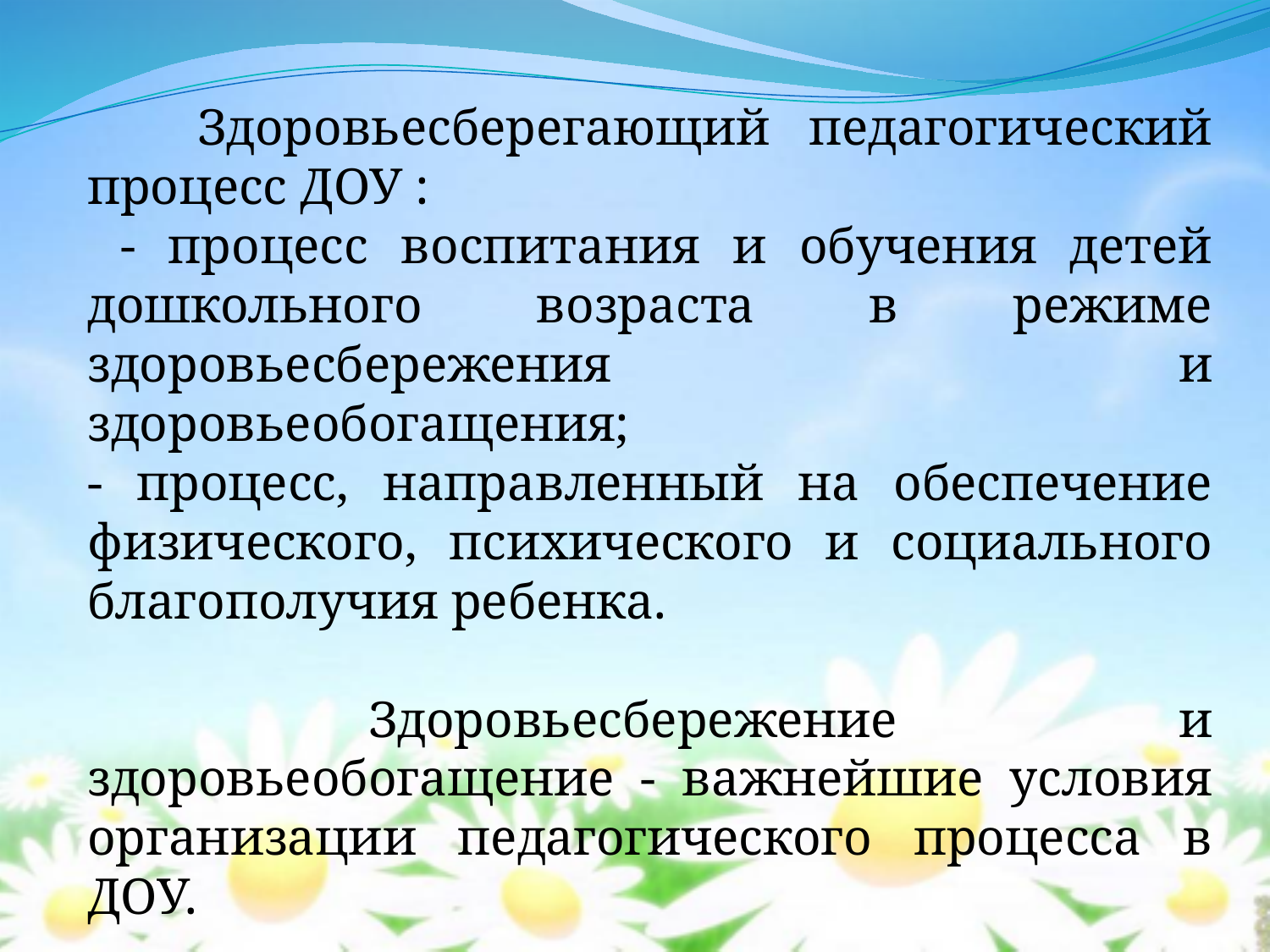

Здоровьесберегающий педагогический процесс ДОУ :
 - процесс воспитания и обучения детей дошкольного возраста в режиме здоровьесбережения и здоровьеобогащения;
- процесс, направленный на обеспечение физического, психического и социального благополучия ребенка.

 Здоровьесбережение и здоровьеобогащение - важнейшие условия организации педагогического процесса в ДОУ.